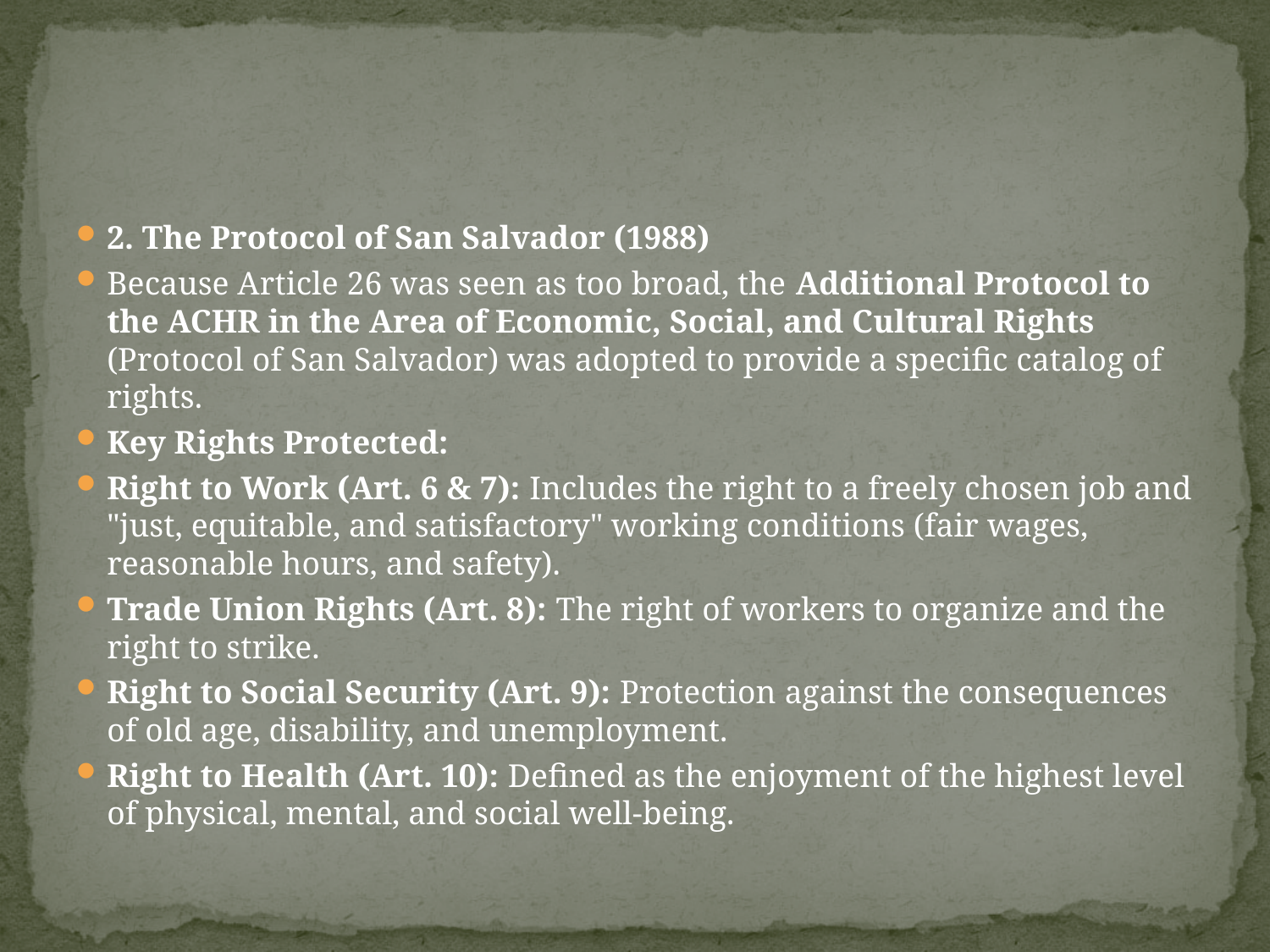

#
2. The Protocol of San Salvador (1988)
Because Article 26 was seen as too broad, the Additional Protocol to the ACHR in the Area of Economic, Social, and Cultural Rights (Protocol of San Salvador) was adopted to provide a specific catalog of rights.
Key Rights Protected:
Right to Work (Art. 6 & 7): Includes the right to a freely chosen job and "just, equitable, and satisfactory" working conditions (fair wages, reasonable hours, and safety).
Trade Union Rights (Art. 8): The right of workers to organize and the right to strike.
Right to Social Security (Art. 9): Protection against the consequences of old age, disability, and unemployment.
Right to Health (Art. 10): Defined as the enjoyment of the highest level of physical, mental, and social well-being.